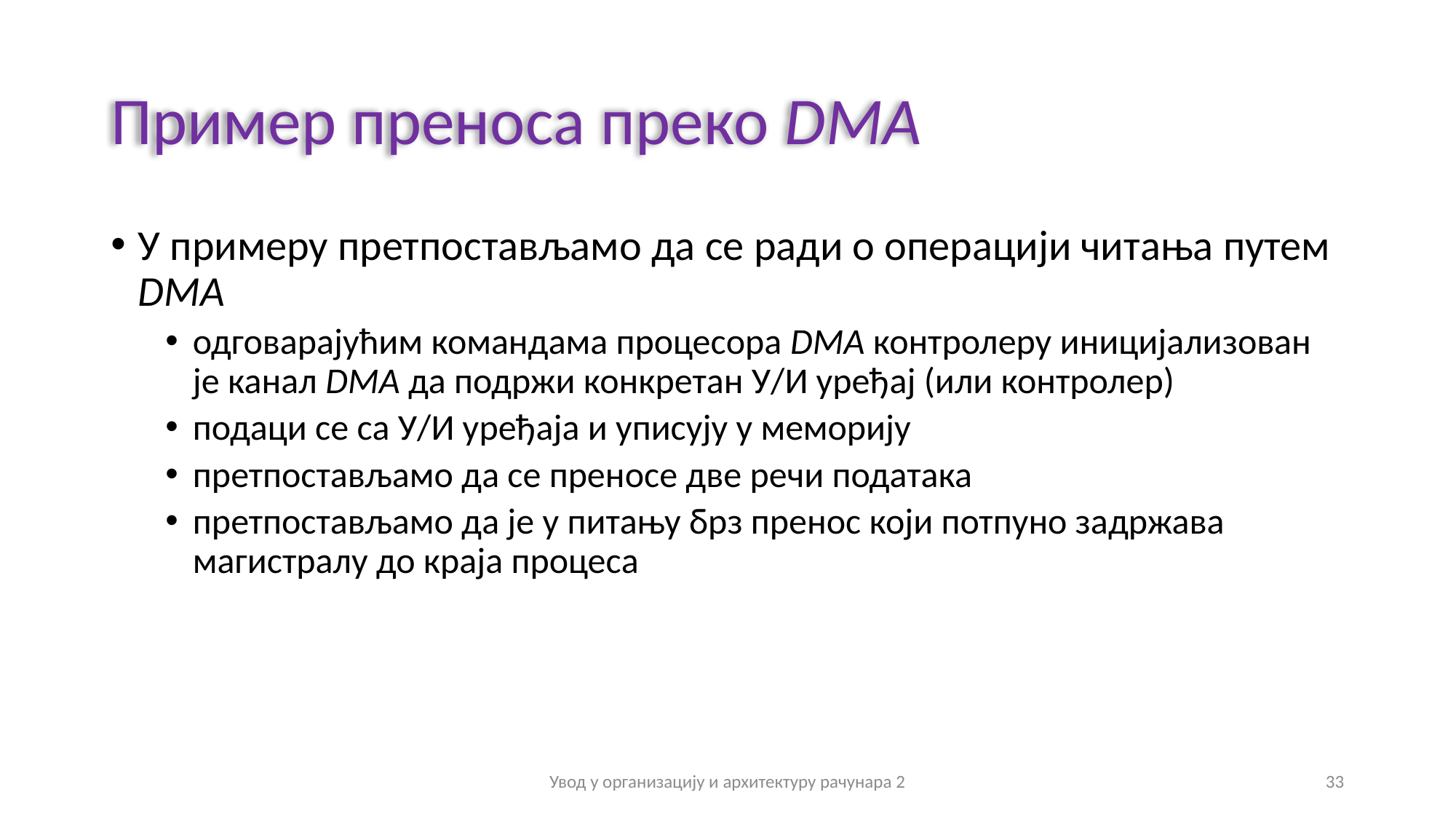

# Пример преноса преко DMA
У примеру претпостављамо да се ради о операцији читања путем DMA
одговарајућим командама процесора DMA контролеру иницијализован је канал DMA да подржи конкретан У/И уређај (или контролер)
подаци се са У/И уређаја и уписују у меморију
претпостављамо да се преносе две речи података
претпостављамо да је у питању брз пренос који потпуно задржава магистралу до краја процеса
Увод у организацију и архитектуру рачунара 2
33